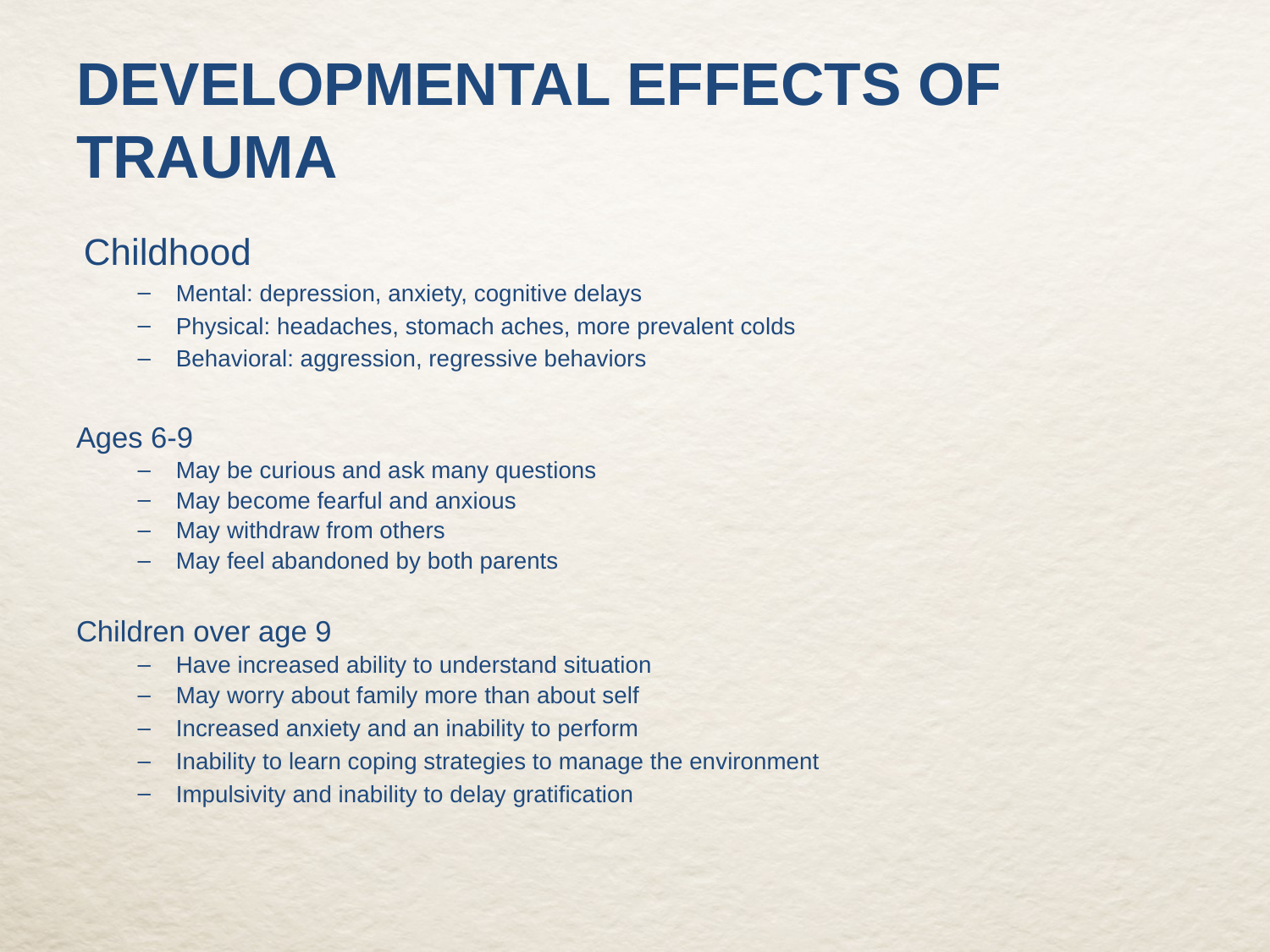

# Developmental Effects of Trauma
Childhood
Mental: depression, anxiety, cognitive delays
Physical: headaches, stomach aches, more prevalent colds
Behavioral: aggression, regressive behaviors

Ages 6-9
May be curious and ask many questions
May become fearful and anxious
May withdraw from others
May feel abandoned by both parents

Children over age 9
Have increased ability to understand situation
May worry about family more than about self
Increased anxiety and an inability to perform
Inability to learn coping strategies to manage the environment
Impulsivity and inability to delay gratification